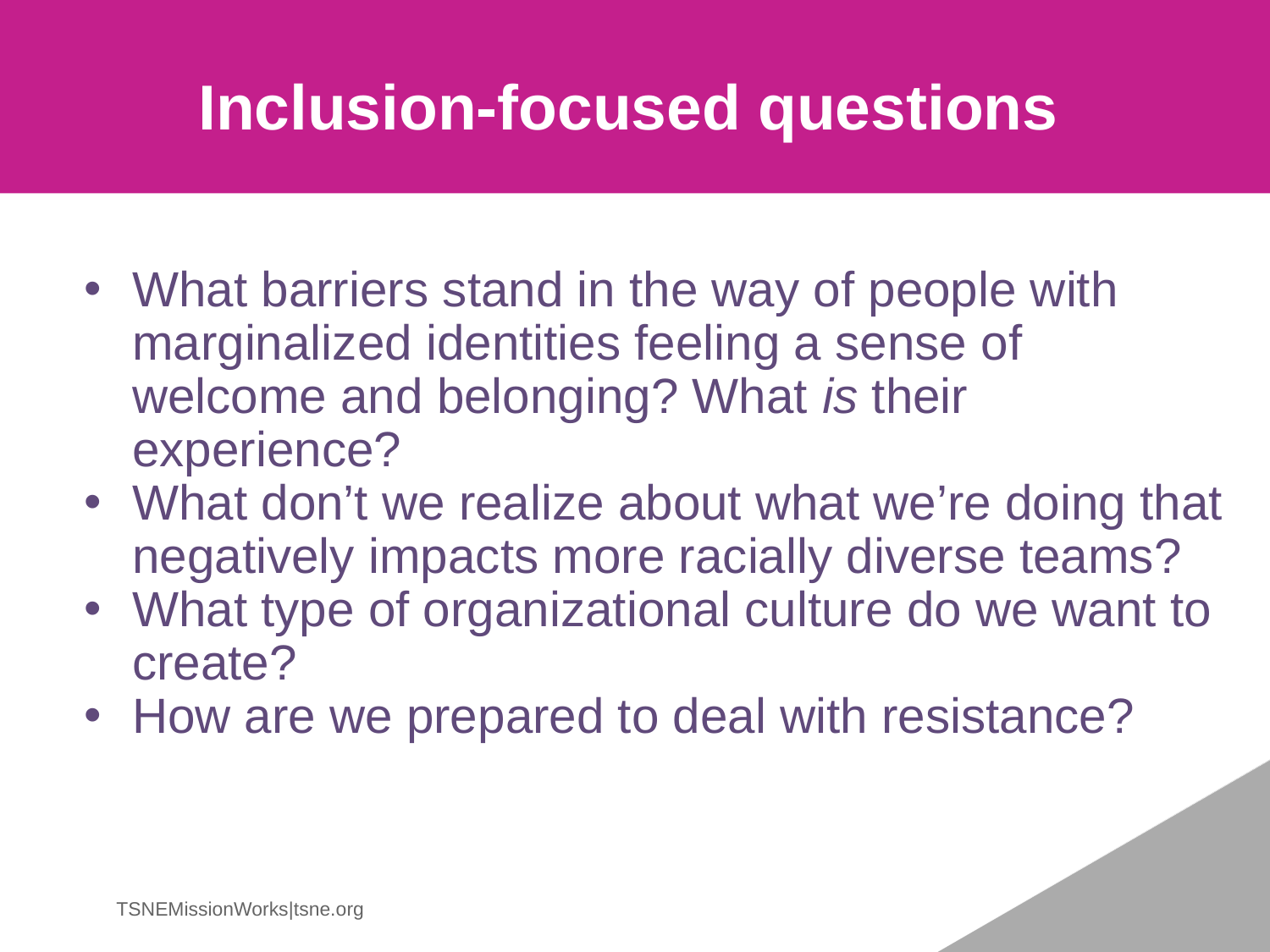

Inclusion-focused questions
What barriers stand in the way of people with marginalized identities feeling a sense of welcome and belonging? What is their experience?
What don’t we realize about what we’re doing that negatively impacts more racially diverse teams?
What type of organizational culture do we want to create?
How are we prepared to deal with resistance?